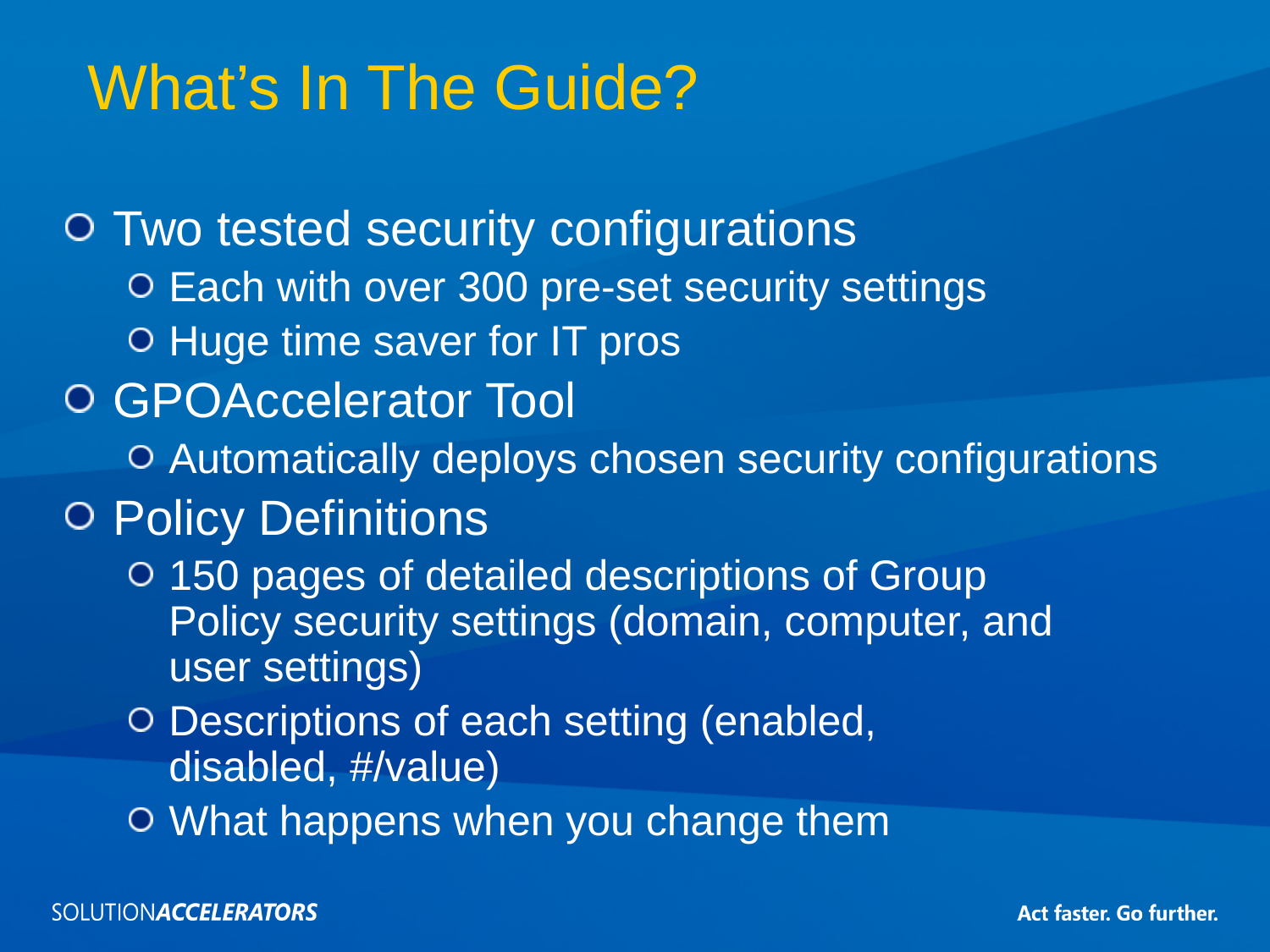

# What’s In The Guide?
Two tested security configurations
Each with over 300 pre-set security settings
Huge time saver for IT pros
GPOAccelerator Tool
Automatically deploys chosen security configurations
Policy Definitions
150 pages of detailed descriptions of Group
Policy security settings (domain, computer, and
user settings)
Descriptions of each setting (enabled,
disabled, #/value)
What happens when you change them